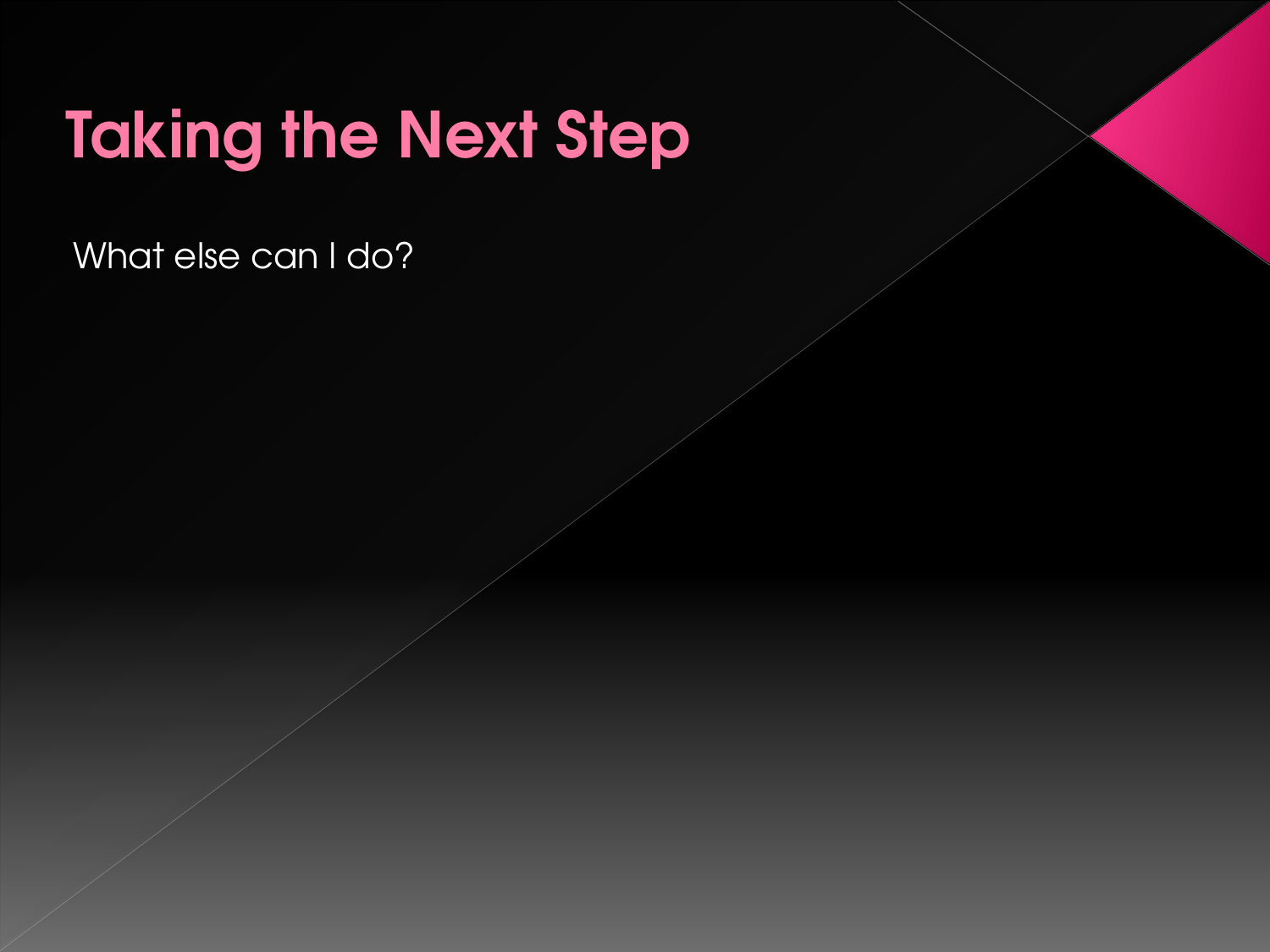

# Taking the Next Step
What else can I do?